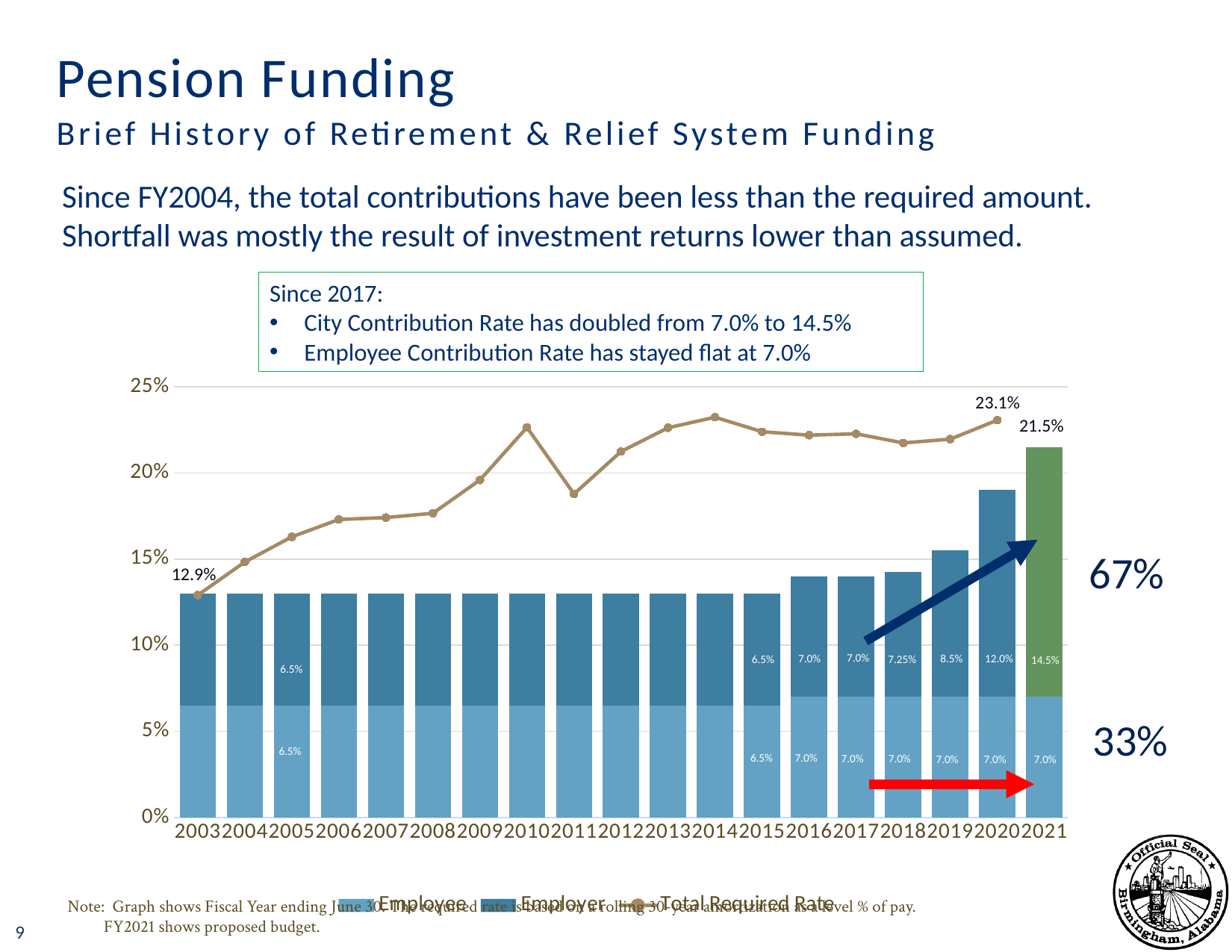

Pension Funding
Brief History of Retirement & Relief System Funding
Since FY2004, the total contributions have been less than the required amount. Shortfall was mostly the result of investment returns lower than assumed.
Since 2017:
City Contribution Rate has doubled from 7.0% to 14.5%
Employee Contribution Rate has stayed flat at 7.0%

[unsupported chart]

23.1%
21.5%
67%
12.9%
6.5%
7.0%
7.0%
12.0%
8.5%
6.5%
7.25%
14.5%
6.5%
33%
6.5%
6.5%
7.0%
7.0%
7.0%
7.0%
7.0%
7.0%
Note:  Graph shows Fiscal Year ending June 30. The required rate is based on a rolling 30-year amortization as a level % of pay.
FY2021 shows proposed budget.